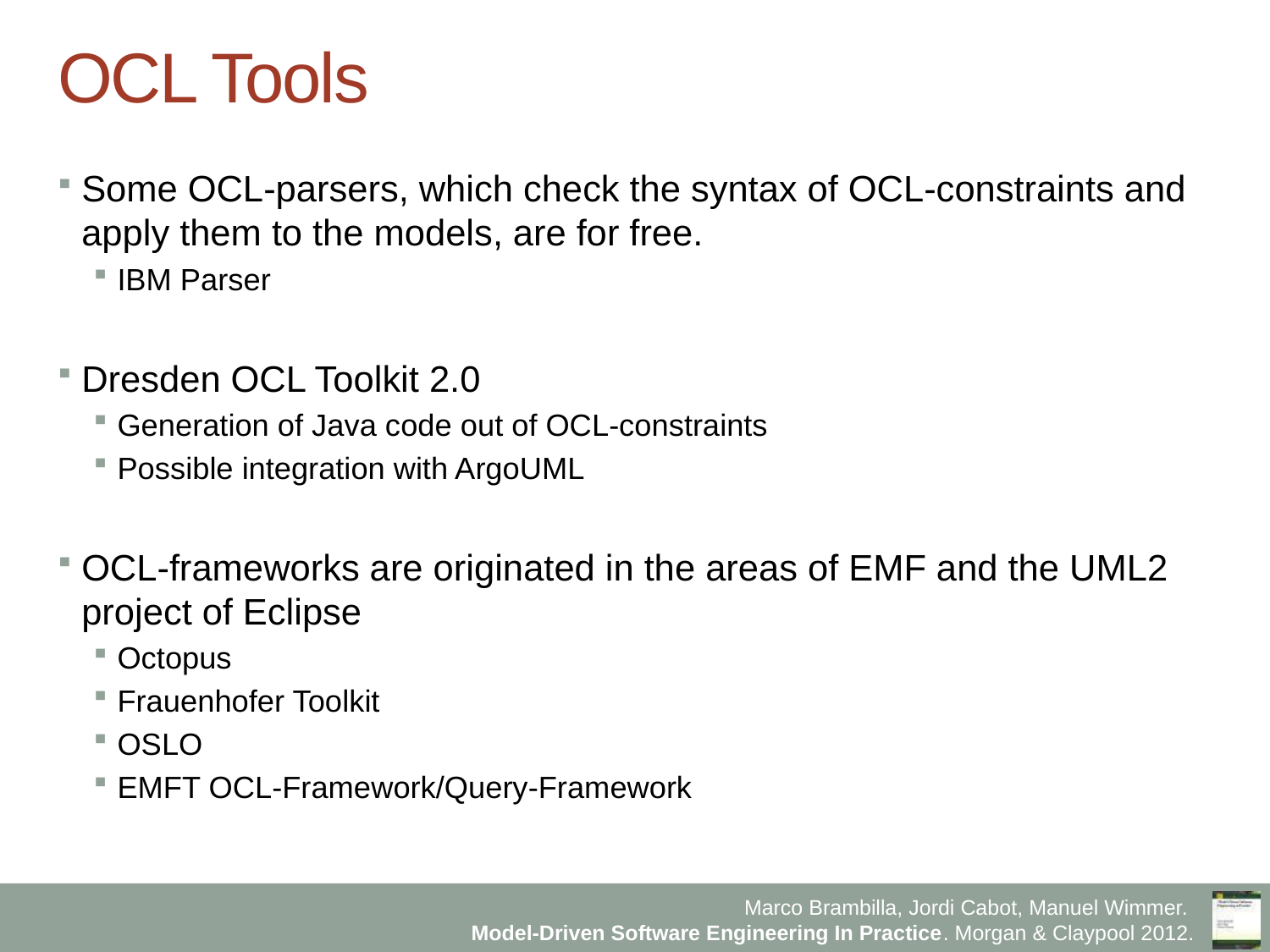

# OCL Tools
Some OCL-parsers, which check the syntax of OCL-constraints and apply them to the models, are for free.
IBM Parser

Dresden OCL Toolkit 2.0
Generation of Java code out of OCL-constraints
Possible integration with ArgoUML

OCL-frameworks are originated in the areas of EMF and the UML2 project of Eclipse
Octopus
Frauenhofer Toolkit
OSLO
EMFT OCL-Framework/Query-Framework